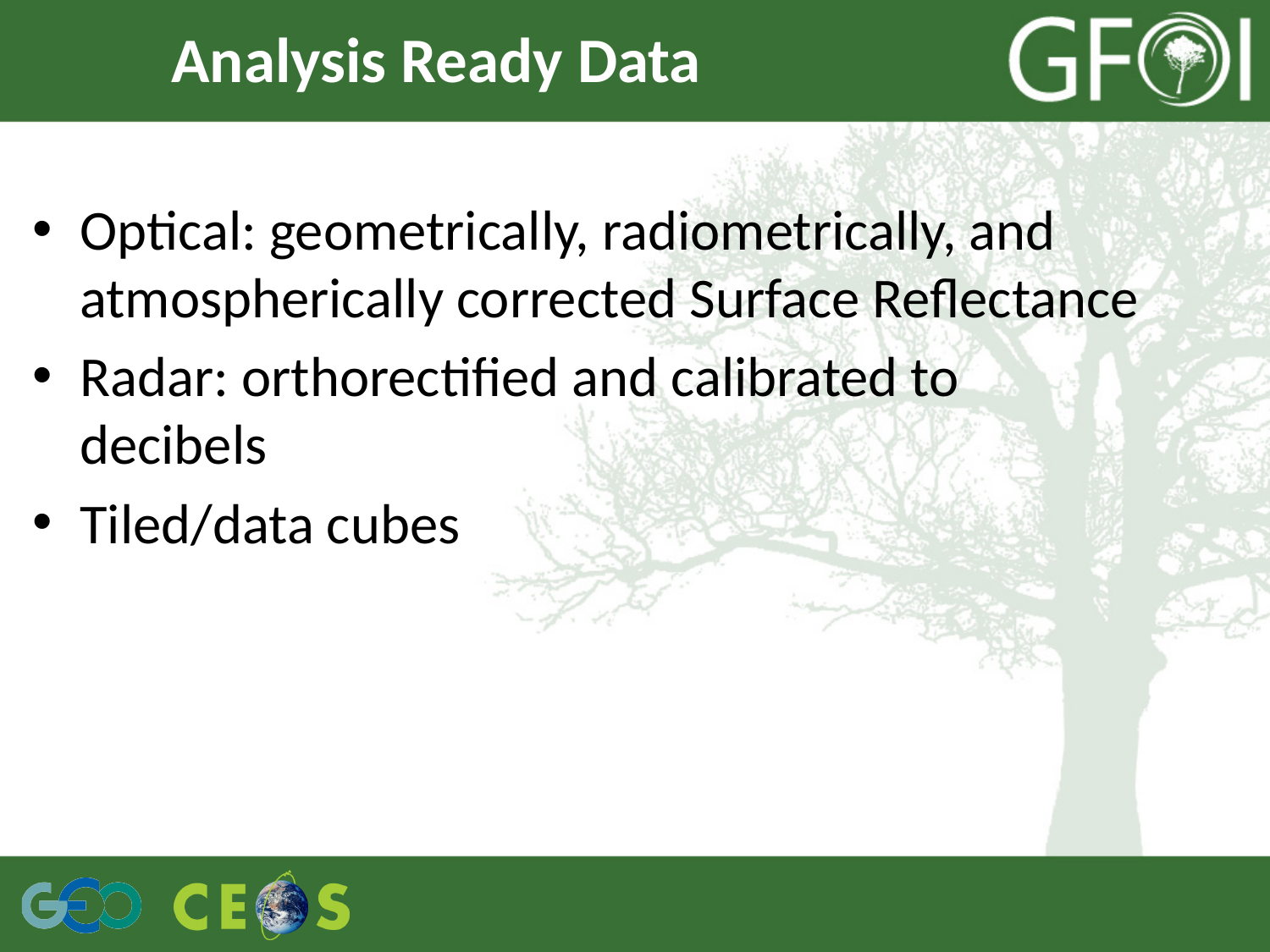

# Analysis Ready Data
Optical: geometrically, radiometrically, and atmospherically corrected Surface Reflectance
Radar: orthorectified and calibrated to decibels
Tiled/data cubes